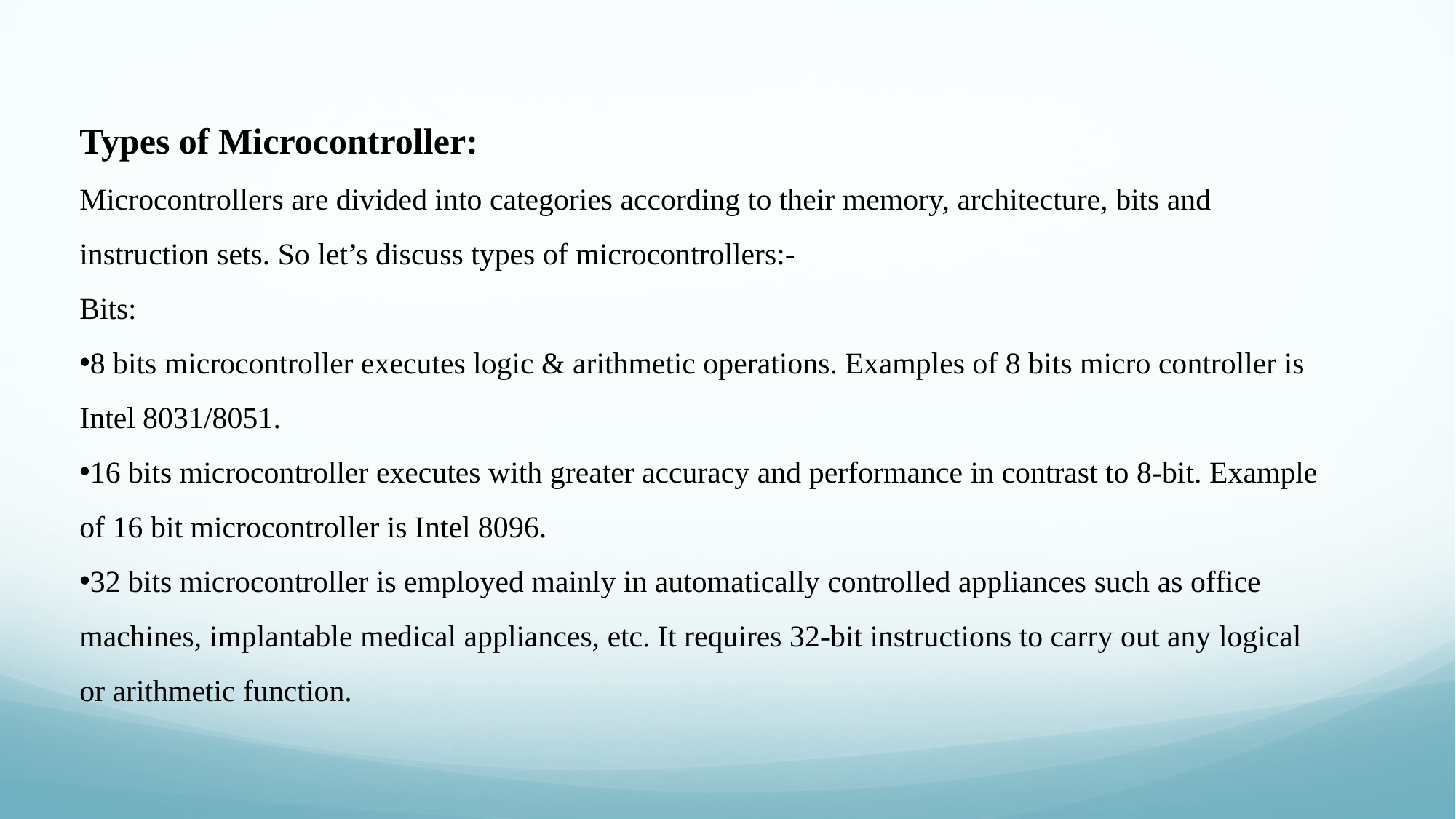

Types of Microcontroller:
Microcontrollers are divided into categories according to their memory, architecture, bits and instruction sets. So let’s discuss types of microcontrollers:-
Bits:
8 bits microcontroller executes logic & arithmetic operations. Examples of 8 bits micro controller is Intel 8031/8051.
16 bits microcontroller executes with greater accuracy and performance in contrast to 8-bit. Example of 16 bit microcontroller is Intel 8096.
32 bits microcontroller is employed mainly in automatically controlled appliances such as office machines, implantable medical appliances, etc. It requires 32-bit instructions to carry out any logical or arithmetic function.